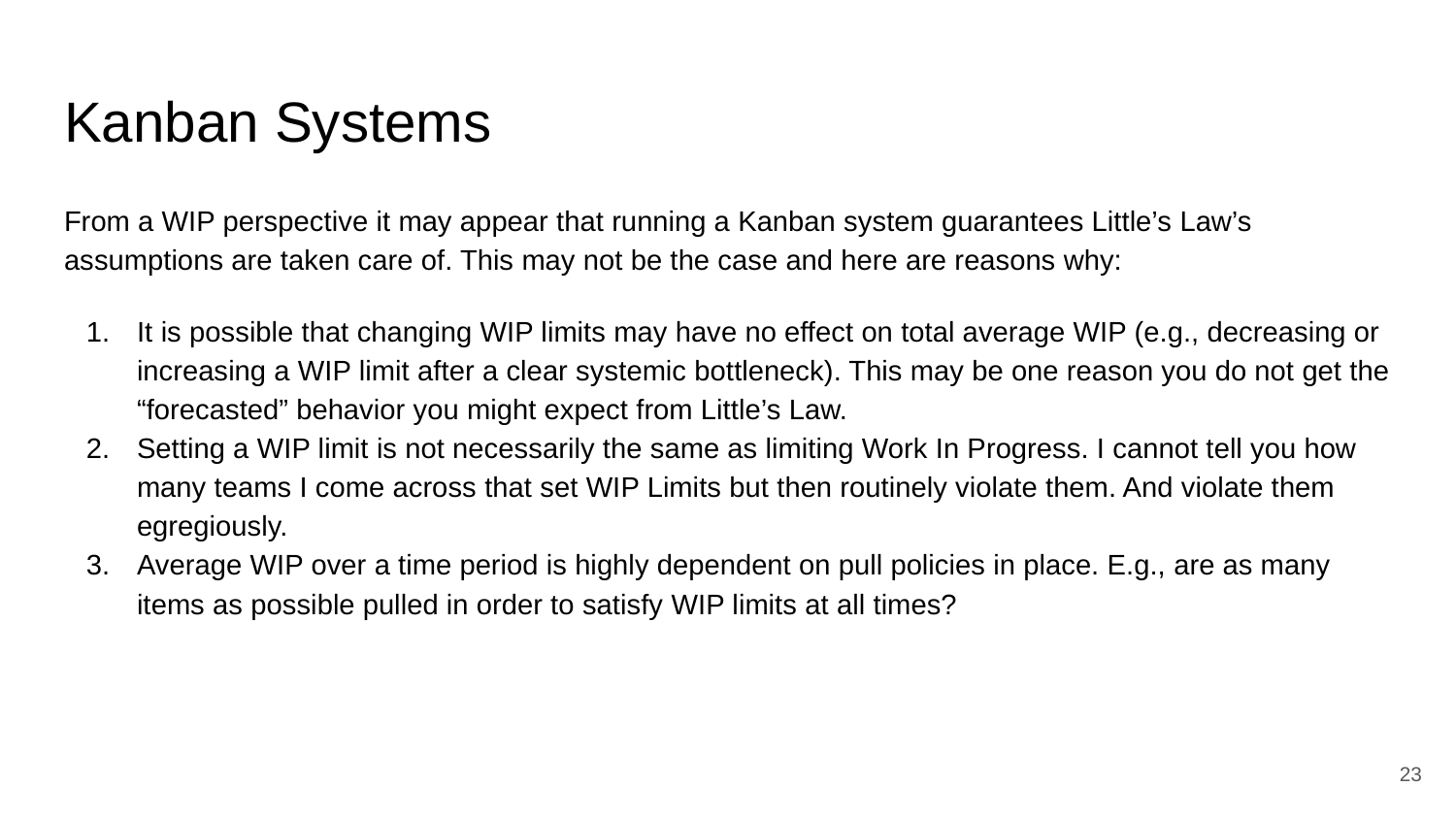

# Kanban Systems
From a WIP perspective it may appear that running a Kanban system guarantees Little’s Law’s assumptions are taken care of. This may not be the case and here are reasons why:
It is possible that changing WIP limits may have no effect on total average WIP (e.g., decreasing or increasing a WIP limit after a clear systemic bottleneck). This may be one reason you do not get the “forecasted” behavior you might expect from Little’s Law.
Setting a WIP limit is not necessarily the same as limiting Work In Progress. I cannot tell you how many teams I come across that set WIP Limits but then routinely violate them. And violate them egregiously.
Average WIP over a time period is highly dependent on pull policies in place. E.g., are as many items as possible pulled in order to satisfy WIP limits at all times?

23